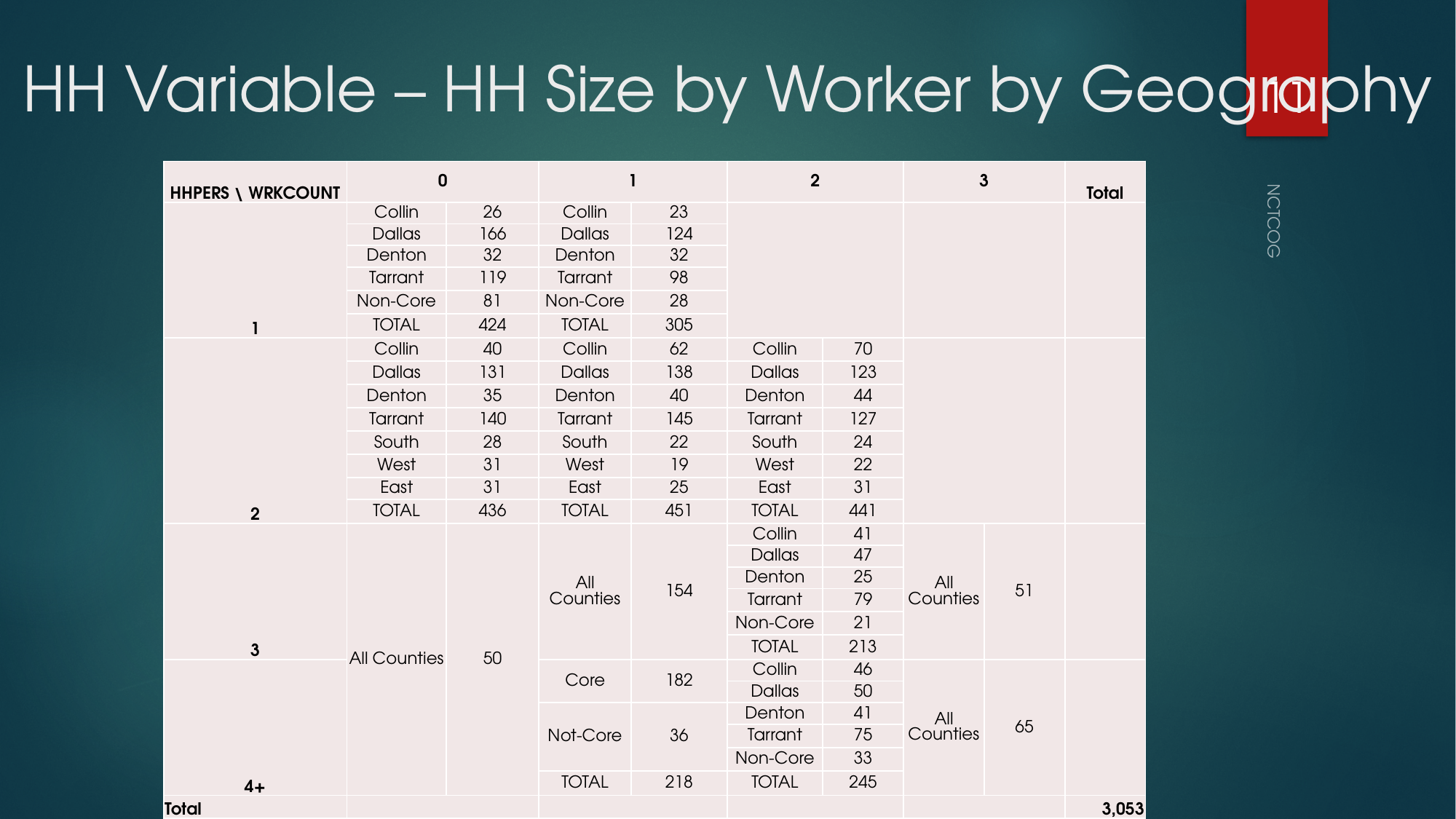

11
# HH Variable – HH Size by Worker by Geography
| HHPERS \ WRKCOUNT | 0 |  | 1 |  | 2 |  | 3 |  | Total |
| --- | --- | --- | --- | --- | --- | --- | --- | --- | --- |
| 1 | Collin | 26 | Collin | 23 |  |  |  |  |  |
|  | Dallas | 166 | Dallas | 124 |  |  |  |  |  |
|  | Denton | 32 | Denton | 32 |  |  |  |  |  |
|  | Tarrant | 119 | Tarrant | 98 |  |  |  |  |  |
|  | Non-Core | 81 | Non-Core | 28 |  |  |  |  |  |
|  | TOTAL | 424 | TOTAL | 305 |  |  |  |  |  |
| 2 | Collin | 40 | Collin | 62 | Collin | 70 |  |  |  |
|  | Dallas | 131 | Dallas | 138 | Dallas | 123 |  |  |  |
|  | Denton | 35 | Denton | 40 | Denton | 44 |  |  |  |
|  | Tarrant | 140 | Tarrant | 145 | Tarrant | 127 |  |  |  |
|  | South | 28 | South | 22 | South | 24 |  |  |  |
|  | West | 31 | West | 19 | West | 22 |  |  |  |
|  | East | 31 | East | 25 | East | 31 |  |  |  |
|  | TOTAL | 436 | TOTAL | 451 | TOTAL | 441 |  |  |  |
| 3 | All Counties | 50 | All Counties | 154 | Collin | 41 | All Counties | 51 |  |
|  |  |  |  |  | Dallas | 47 |  |  |  |
|  |  |  |  |  | Denton | 25 |  |  |  |
|  |  |  |  |  | Tarrant | 79 |  |  |  |
|  |  |  |  |  | Non-Core | 21 |  |  |  |
|  |  |  |  |  | TOTAL | 213 |  |  |  |
| 4+ |  |  | Core | 182 | Collin | 46 | All Counties | 65 |  |
|  |  |  |  |  | Dallas | 50 |  |  |  |
|  |  |  | Not-Core | 36 | Denton | 41 |  |  |  |
|  |  |  |  |  | Tarrant | 75 |  |  |  |
|  |  |  |  |  | Non-Core | 33 |  |  |  |
|  |  |  | TOTAL | 218 | TOTAL | 245 |  |  |  |
| Total |  |  |  |  |  |  |  |  | 3,053 |
NCTCOG